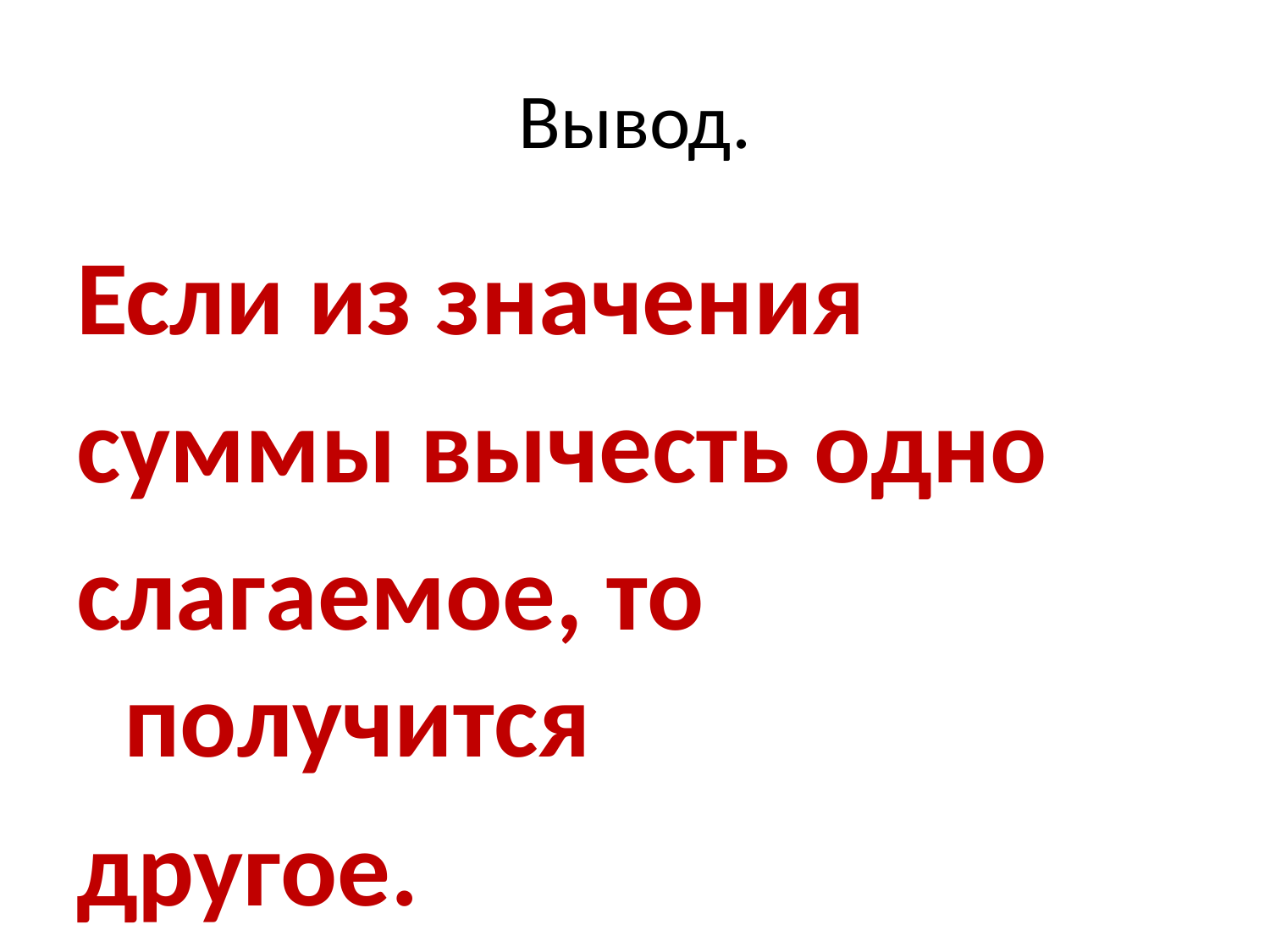

# Вывод.
Если из значения
суммы вычесть одно
слагаемое, то получится
другое.